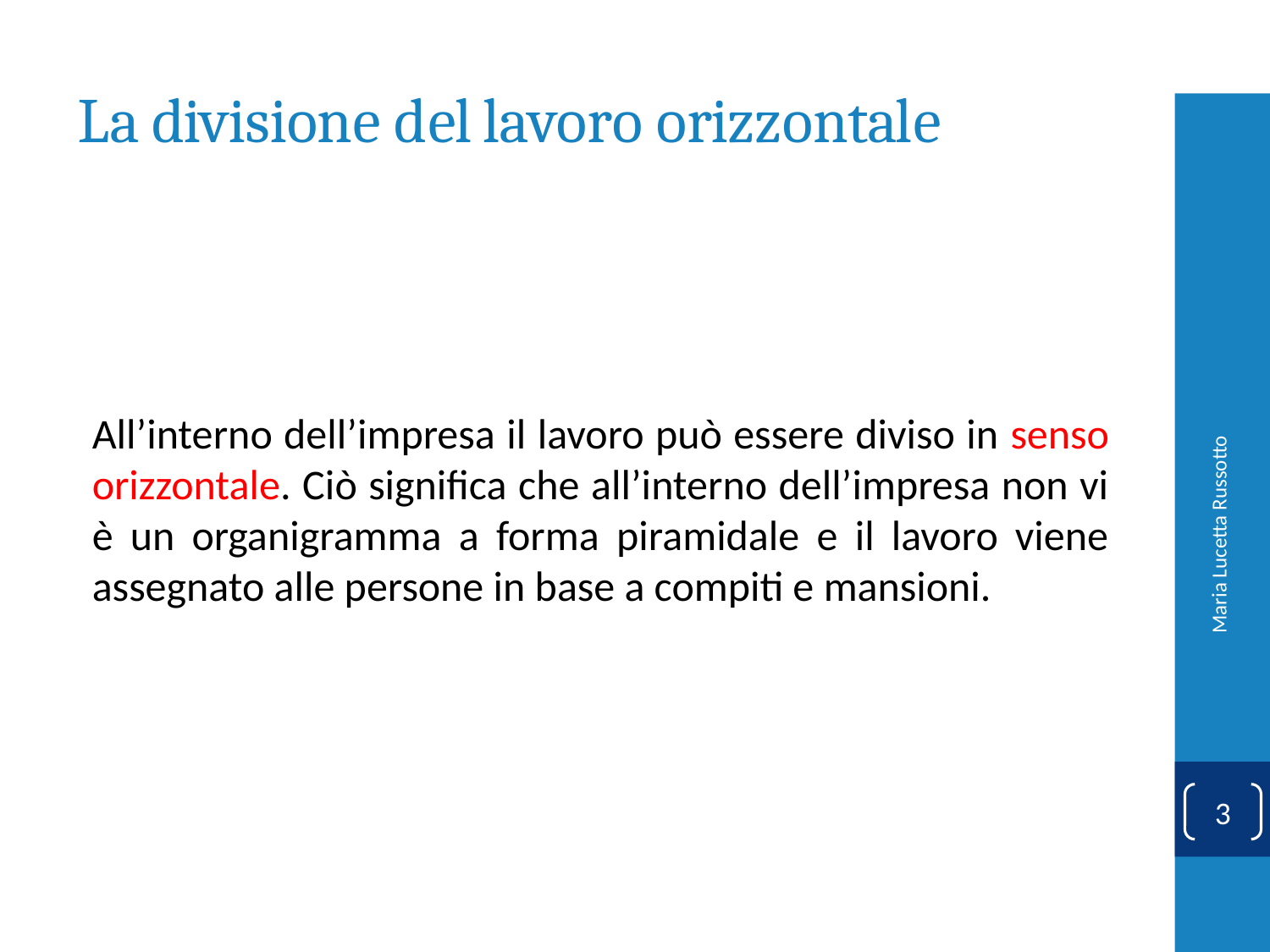

# La divisione del lavoro orizzontale

All’interno dell’impresa il lavoro può essere diviso in senso orizzontale. Ciò significa che all’interno dell’impresa non vi è un organigramma a forma piramidale e il lavoro viene assegnato alle persone in base a compiti e mansioni.
Maria Lucetta Russotto
3